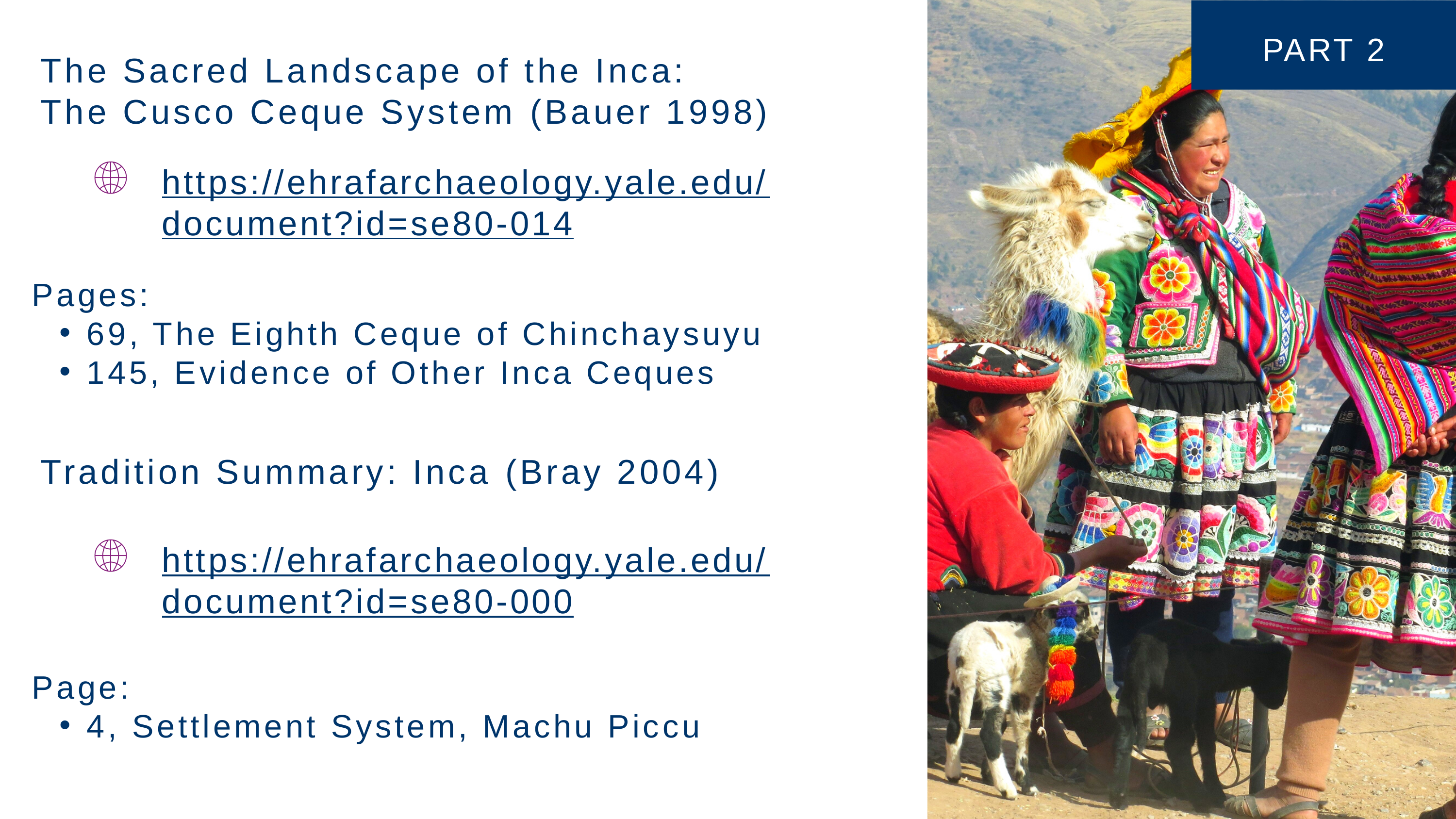

PART 2
The Sacred Landscape of the Inca:
The Cusco Ceque System (Bauer 1998)
https://ehrafarchaeology.yale.edu/document?id=se80-014
🌐
Pages:
69, The Eighth Ceque of Chinchaysuyu
145, Evidence of Other Inca Ceques
Tradition Summary: Inca (Bray 2004)
https://ehrafarchaeology.yale.edu/document?id=se80-000
🌐
Page:
4, Settlement System, Machu Piccu